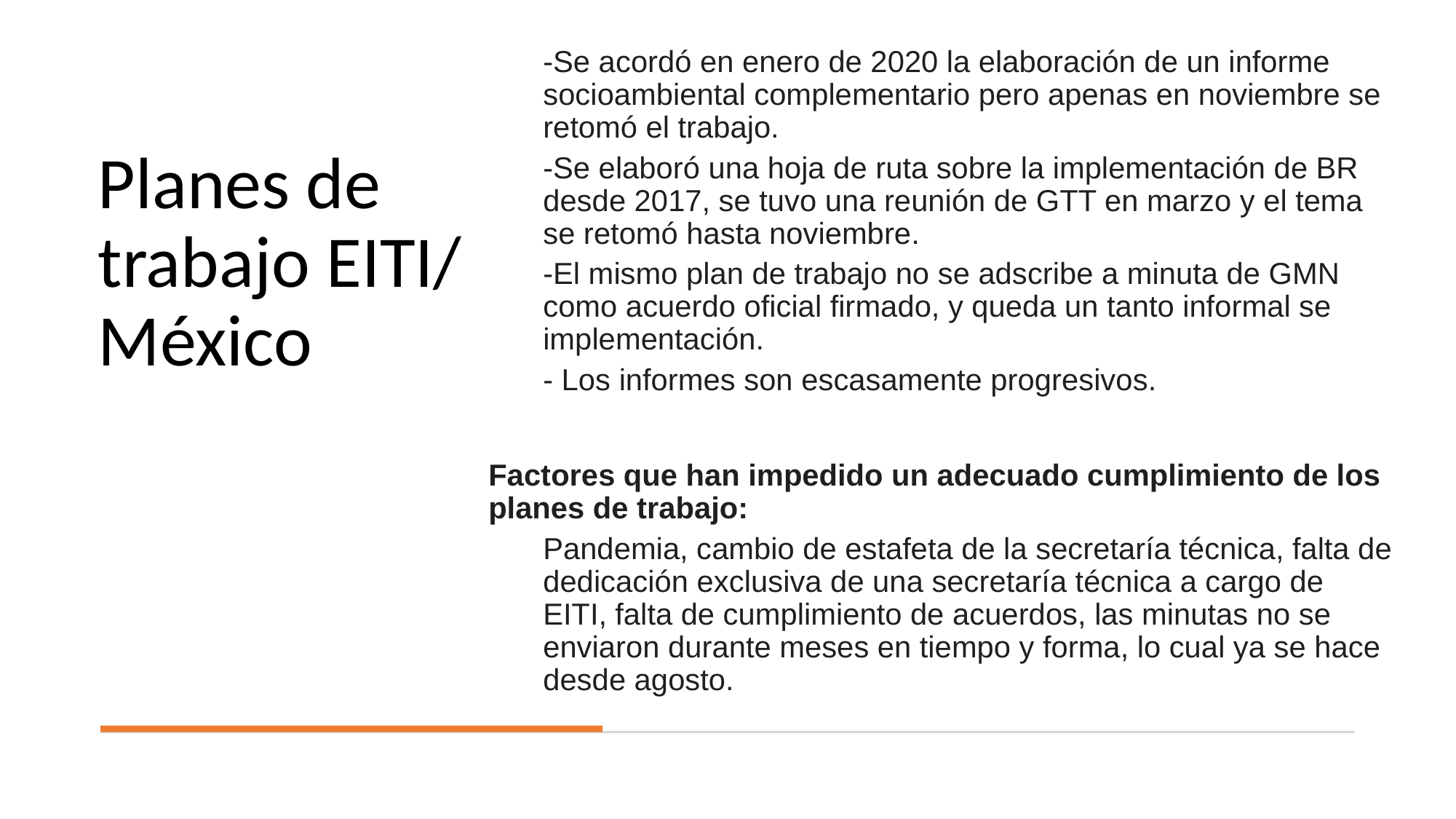

-Se acordó en enero de 2020 la elaboración de un informe socioambiental complementario pero apenas en noviembre se retomó el trabajo.
-Se elaboró una hoja de ruta sobre la implementación de BR desde 2017, se tuvo una reunión de GTT en marzo y el tema se retomó hasta noviembre.
-El mismo plan de trabajo no se adscribe a minuta de GMN como acuerdo oficial firmado, y queda un tanto informal se implementación.
- Los informes son escasamente progresivos.

Factores que han impedido un adecuado cumplimiento de los planes de trabajo:
Pandemia, cambio de estafeta de la secretaría técnica, falta de dedicación exclusiva de una secretaría técnica a cargo de EITI, falta de cumplimiento de acuerdos, las minutas no se enviaron durante meses en tiempo y forma, lo cual ya se hace desde agosto.

# Planes de trabajo EITI/ México